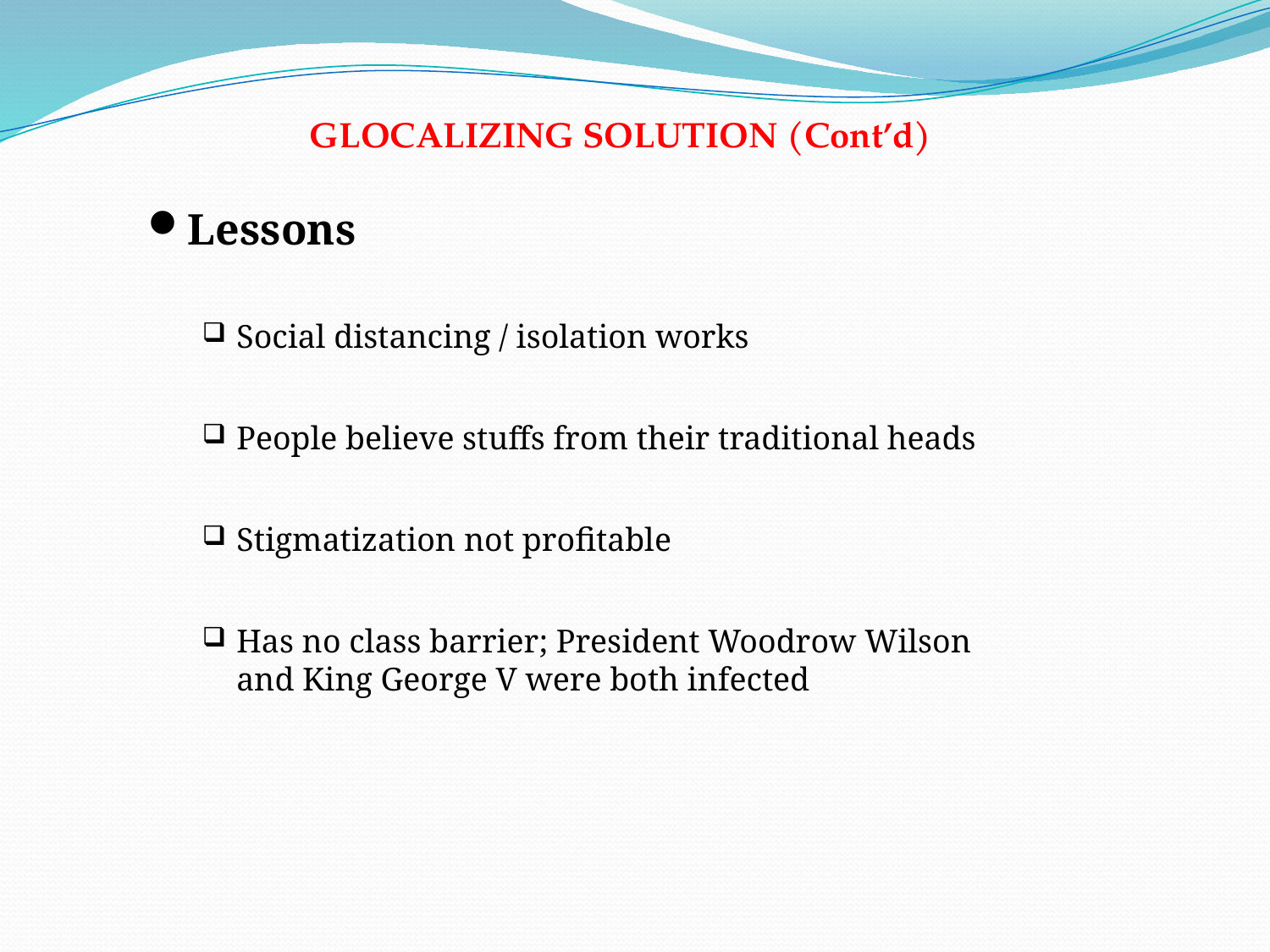

GLOCALIZING SOLUTION (Cont’d)
Lessons
Social distancing / isolation works
People believe stuffs from their traditional heads
Stigmatization not profitable
Has no class barrier; President Woodrow Wilson and King George V were both infected